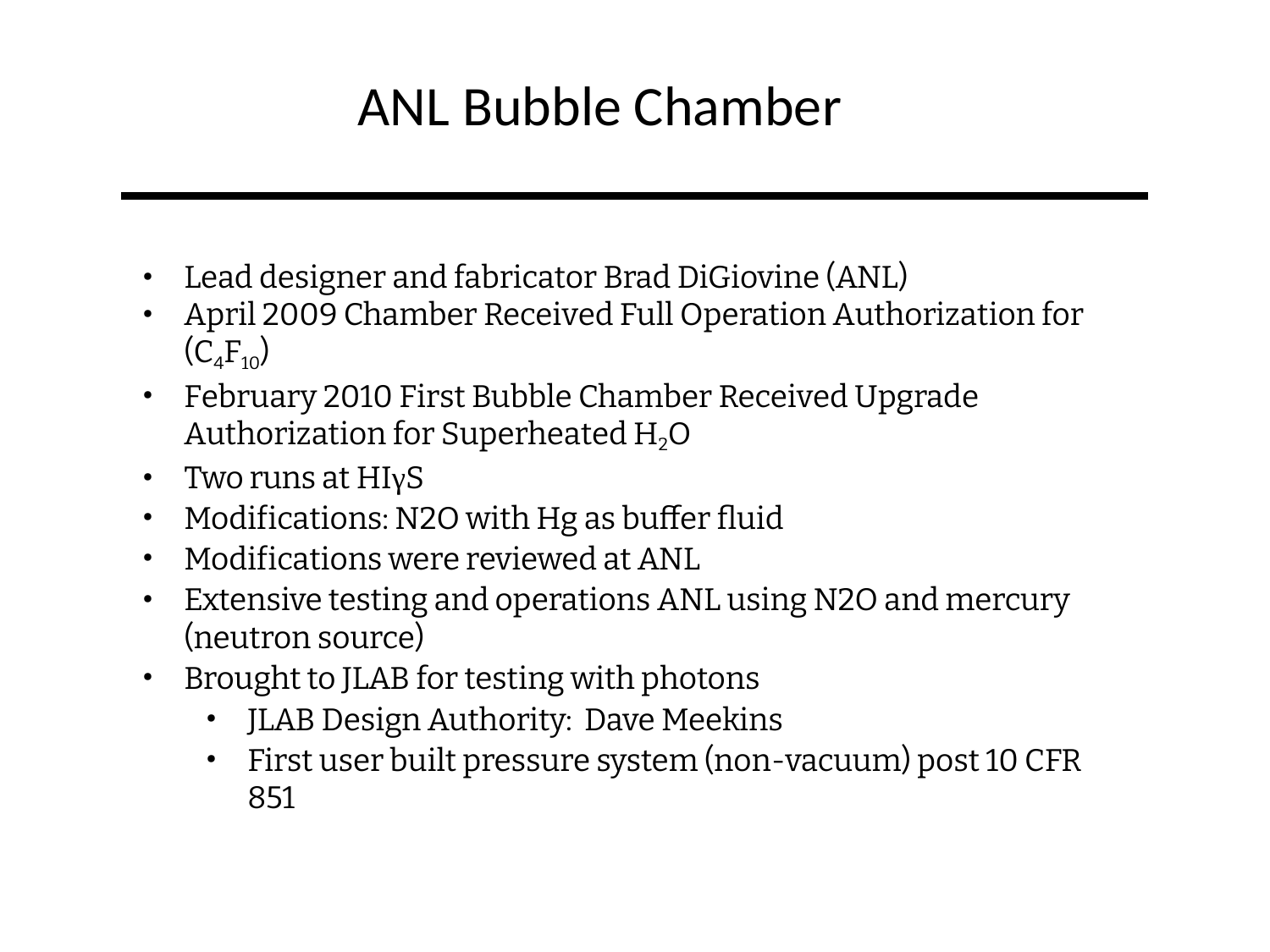

# ANL Bubble Chamber

Lead designer and fabricator Brad DiGiovine (ANL)
April 2009 Chamber Received Full Operation Authorization for (C4F10)
February 2010 First Bubble Chamber Received Upgrade Authorization for Superheated H2O
Two runs at HIγS
Modifications: N2O with Hg as buffer fluid
Modifications were reviewed at ANL
Extensive testing and operations ANL using N2O and mercury (neutron source)
Brought to JLAB for testing with photons
JLAB Design Authority:  Dave Meekins
First user built pressure system (non-vacuum) post 10 CFR 851